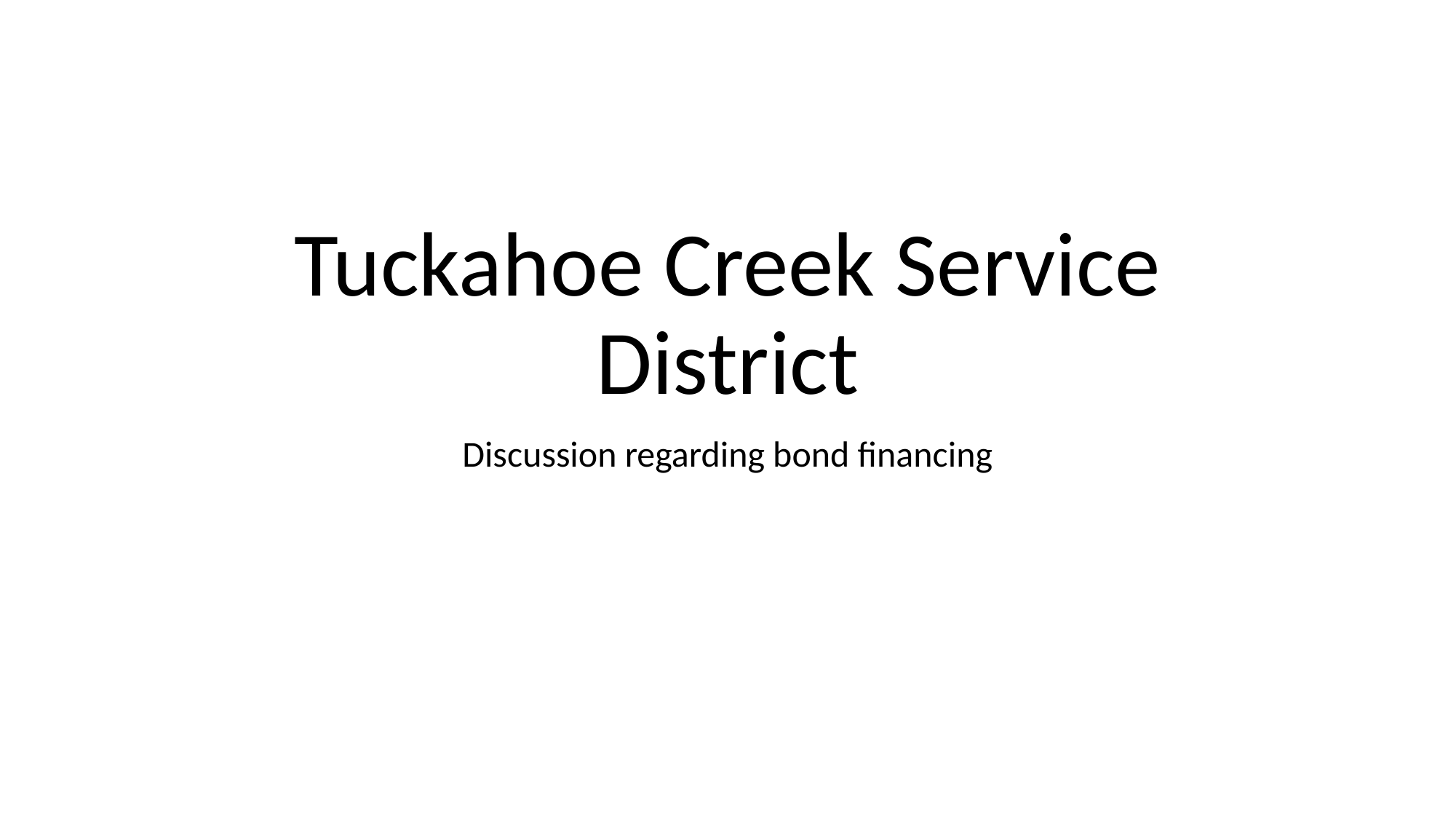

# Tuckahoe Creek Service District
Discussion regarding bond financing